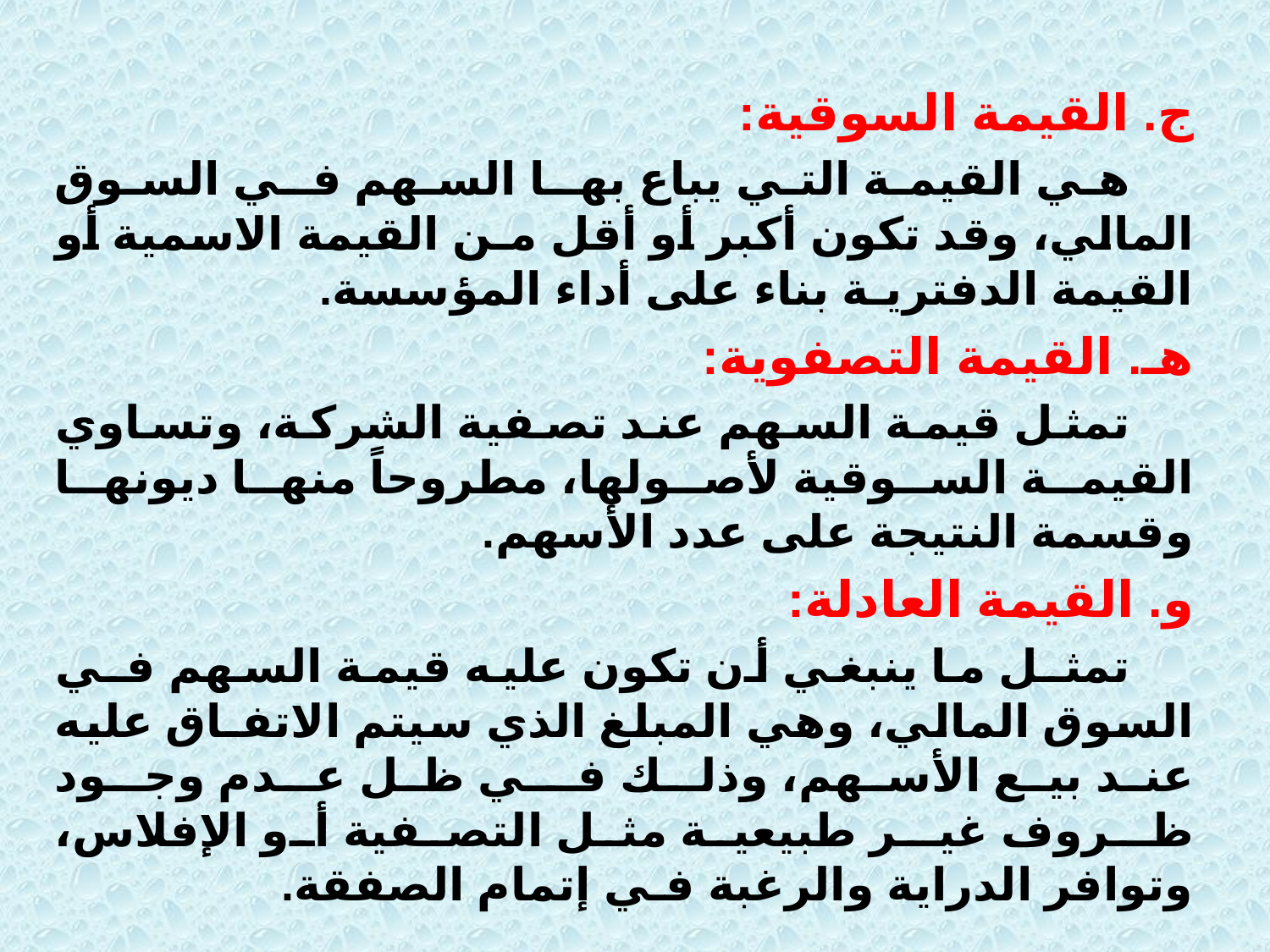

ج. القيمة السوقية:
     هي القيمة التي يباع بهـا السهم فـي السوق المالي، وقد تكون أكبر أو أقل مـن القيمة الاسمية أو القيمة الدفتريـة بناء على أداء المؤسسة.
هـ. القيمة التصفوية:
     تمثل قيمة السهم عند تصفية الشركة، وتساوي القيمة السوقية لأصولها، مطروحاً منها ديونها وقسمة النتيجة على عدد الأسهم.
و. القيمة العادلة:
     تمثـل ما ينبغي أن تكون عليه قيمة السهم فـي السوق المالي، وهي المبلغ الذي سيتم الاتفـاق عليه عند بيع الأسهم، وذلـك فــي ظل عـدم وجـود ظـروف غيـر طبيعية مثل التصفية أو الإفلاس، وتوافر الدراية والرغبة فـي إتمام الصفقة.